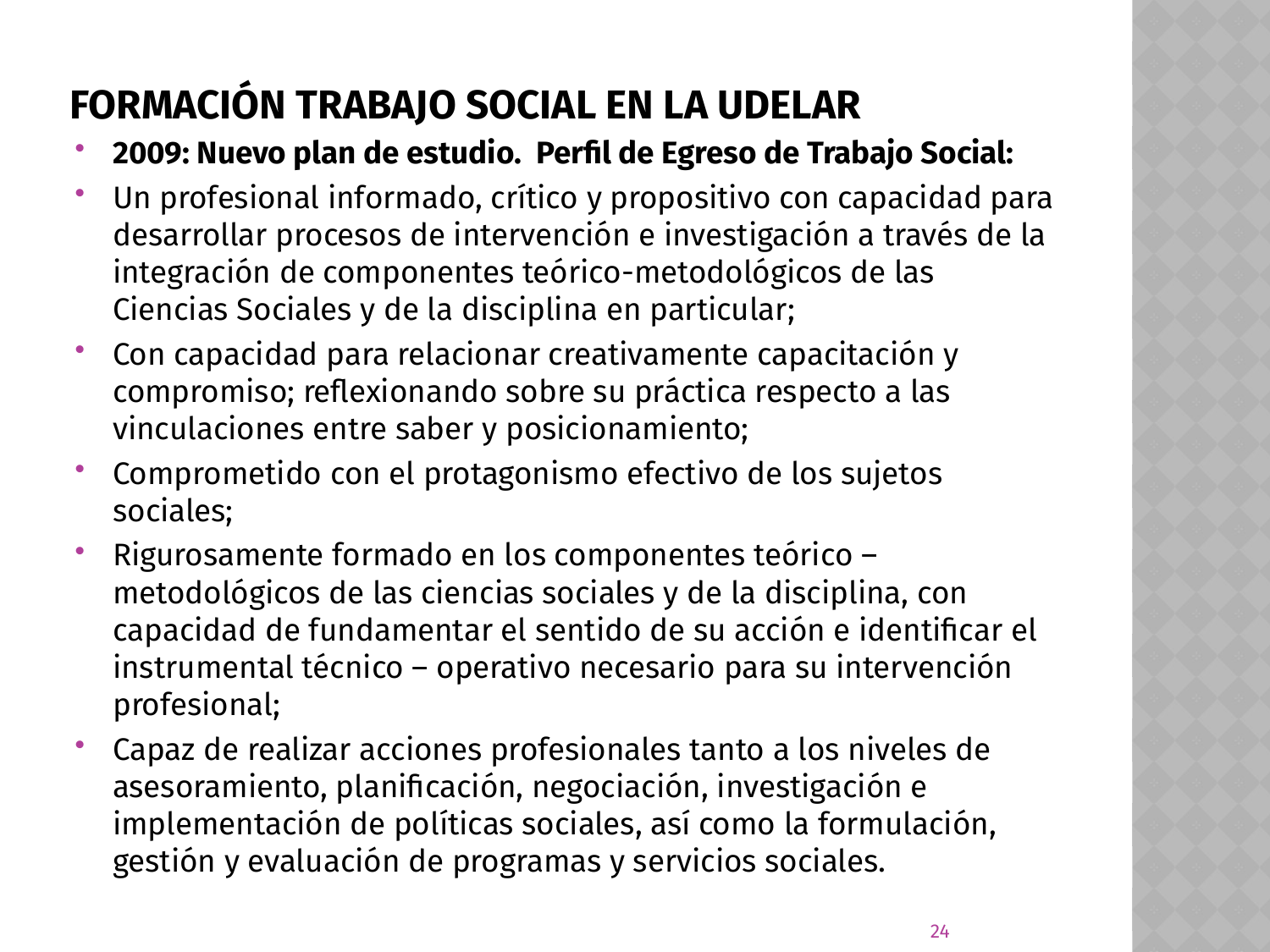

# Formación Trabajo Social en la UDELAR
2009: Nuevo plan de estudio.  Perfil de Egreso de Trabajo Social:
Un profesional informado, crítico y propositivo con capacidad para desarrollar procesos de intervención e investigación a través de la integración de componentes teórico-metodológicos de las Ciencias Sociales y de la disciplina en particular;
Con capacidad para relacionar creativamente capacitación y compromiso; reflexionando sobre su práctica respecto a las vinculaciones entre saber y posicionamiento;
Comprometido con el protagonismo efectivo de los sujetos sociales;
Rigurosamente formado en los componentes teórico – metodológicos de las ciencias sociales y de la disciplina, con capacidad de fundamentar el sentido de su acción e identificar el instrumental técnico – operativo necesario para su intervención profesional;
Capaz de realizar acciones profesionales tanto a los niveles de asesoramiento, planificación, negociación, investigación e implementación de políticas sociales, así como la formulación, gestión y evaluación de programas y servicios sociales.
24